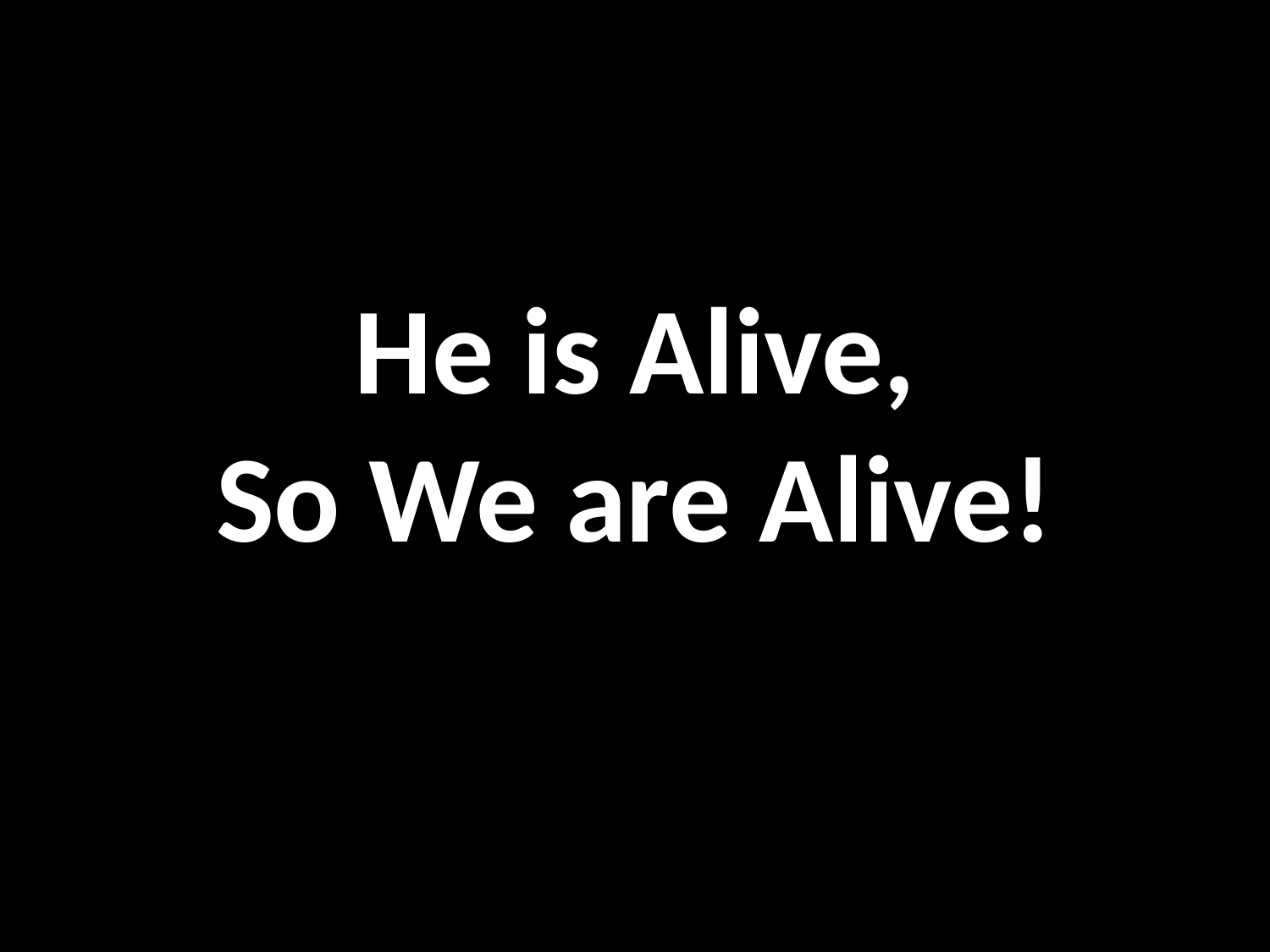

He is Alive,
So We are Alive!